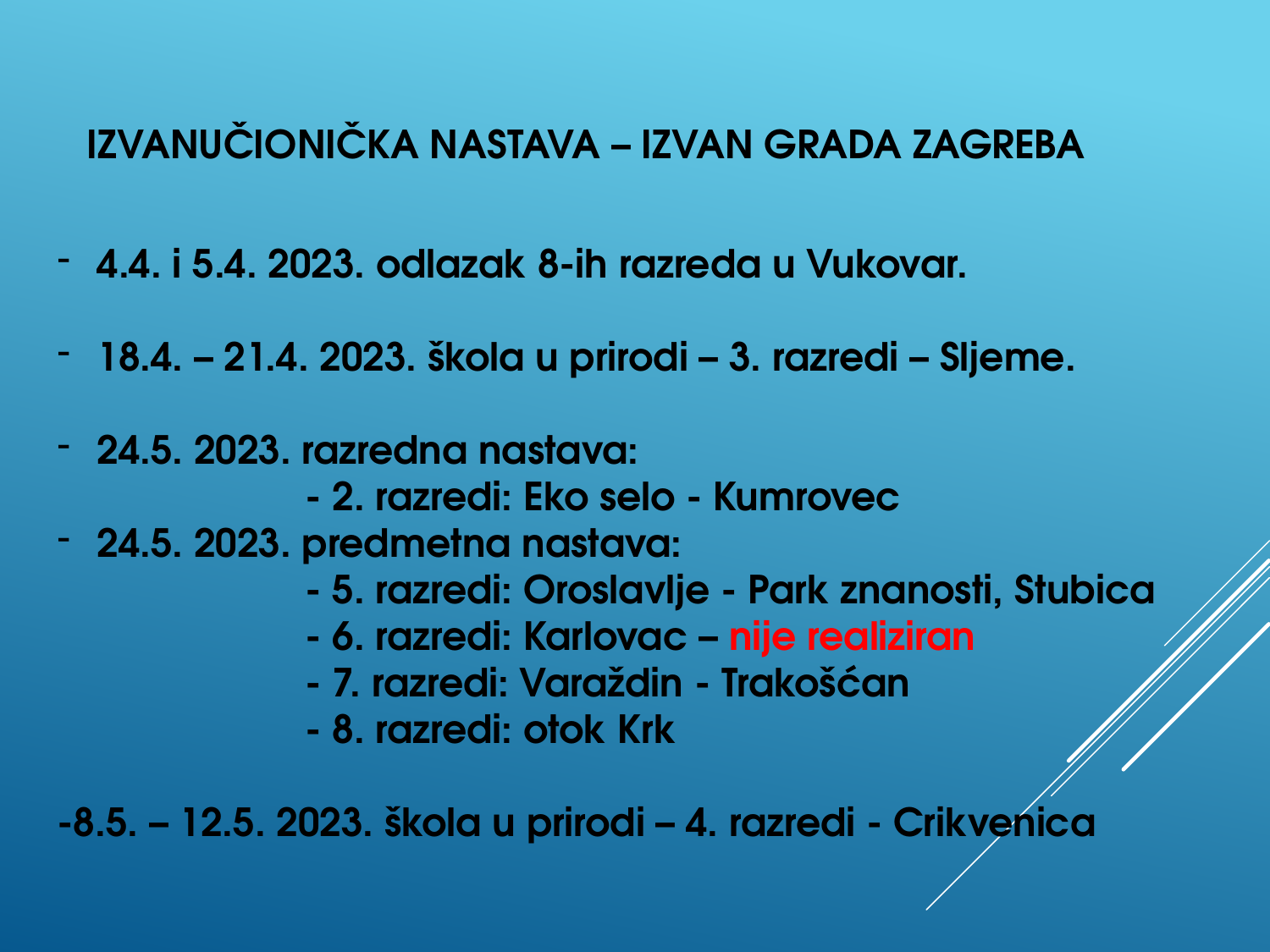

IZVANUČIONIČKA NASTAVA – IZVAN GRADA ZAGREBA
4.4. i 5.4. 2023. odlazak 8-ih razreda u Vukovar.

18.4. – 21.4. 2023. škola u prirodi – 3. razredi – Sljeme.

24.5. 2023. razredna nastava:
                       - 2. razredi: Eko selo - Kumrovec
24.5. 2023. predmetna nastava:
                       - 5. razredi: Oroslavlje - Park znanosti, Stubica
                       - 6. razredi: Karlovac – nije realiziran
                       - 7. razredi: Varaždin - Trakošćan
                       - 8. razredi: otok Krk

-8.5. – 12.5. 2023. škola u prirodi – 4. razredi - Crikvenica